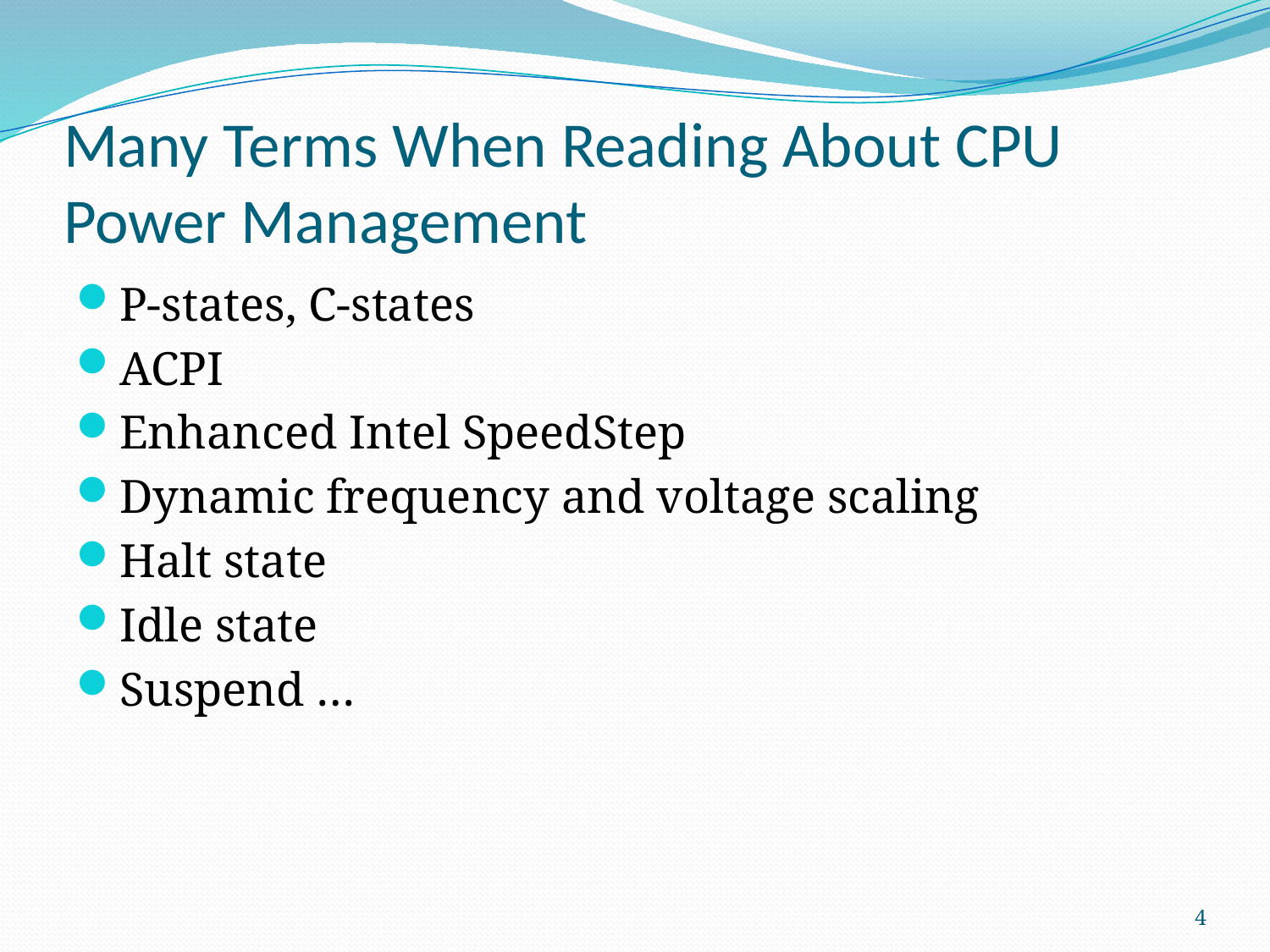

# Many Terms When Reading About CPU Power Management
P-states, C-states
ACPI
Enhanced Intel SpeedStep
Dynamic frequency and voltage scaling
Halt state
Idle state
Suspend …

4